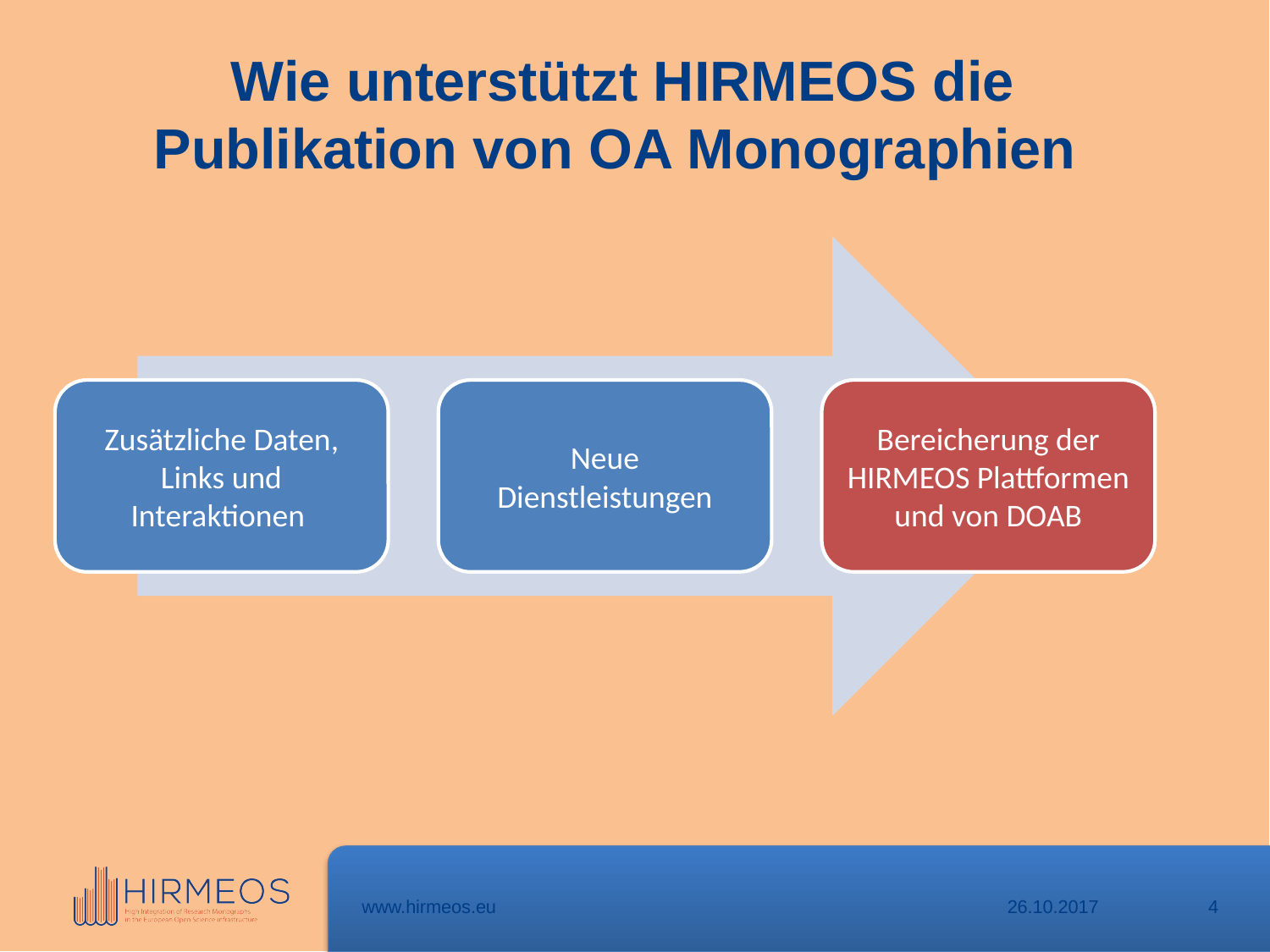

# Wie unterstützt HIRMEOS die Publikation von OA Monographien
Zusätzliche Daten, Links und Interaktionen
Neue Dienstleistungen
Bereicherung der HIRMEOS Plattformen und von DOAB
26.10.2017